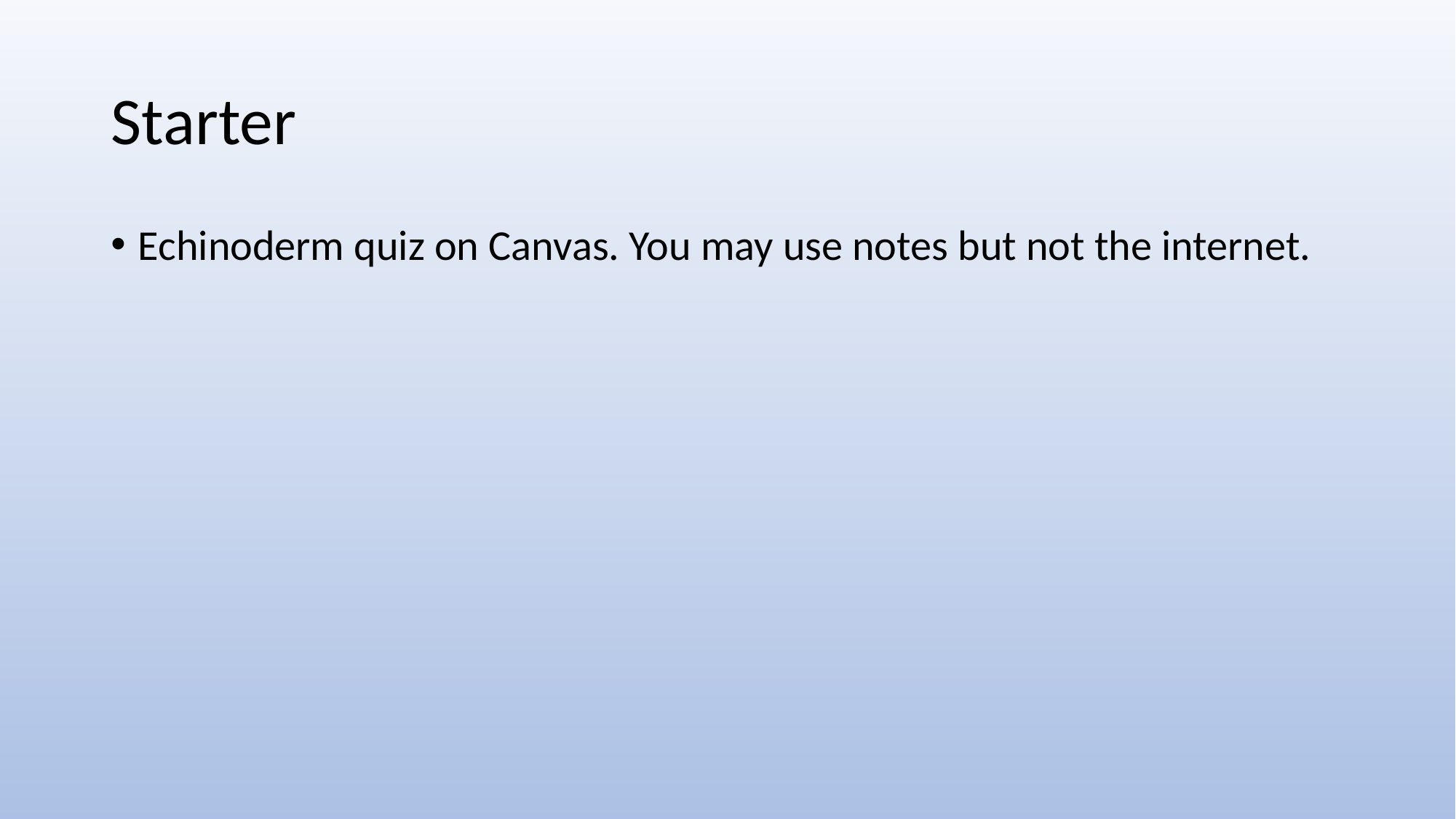

# Starter
Echinoderm quiz on Canvas. You may use notes but not the internet.